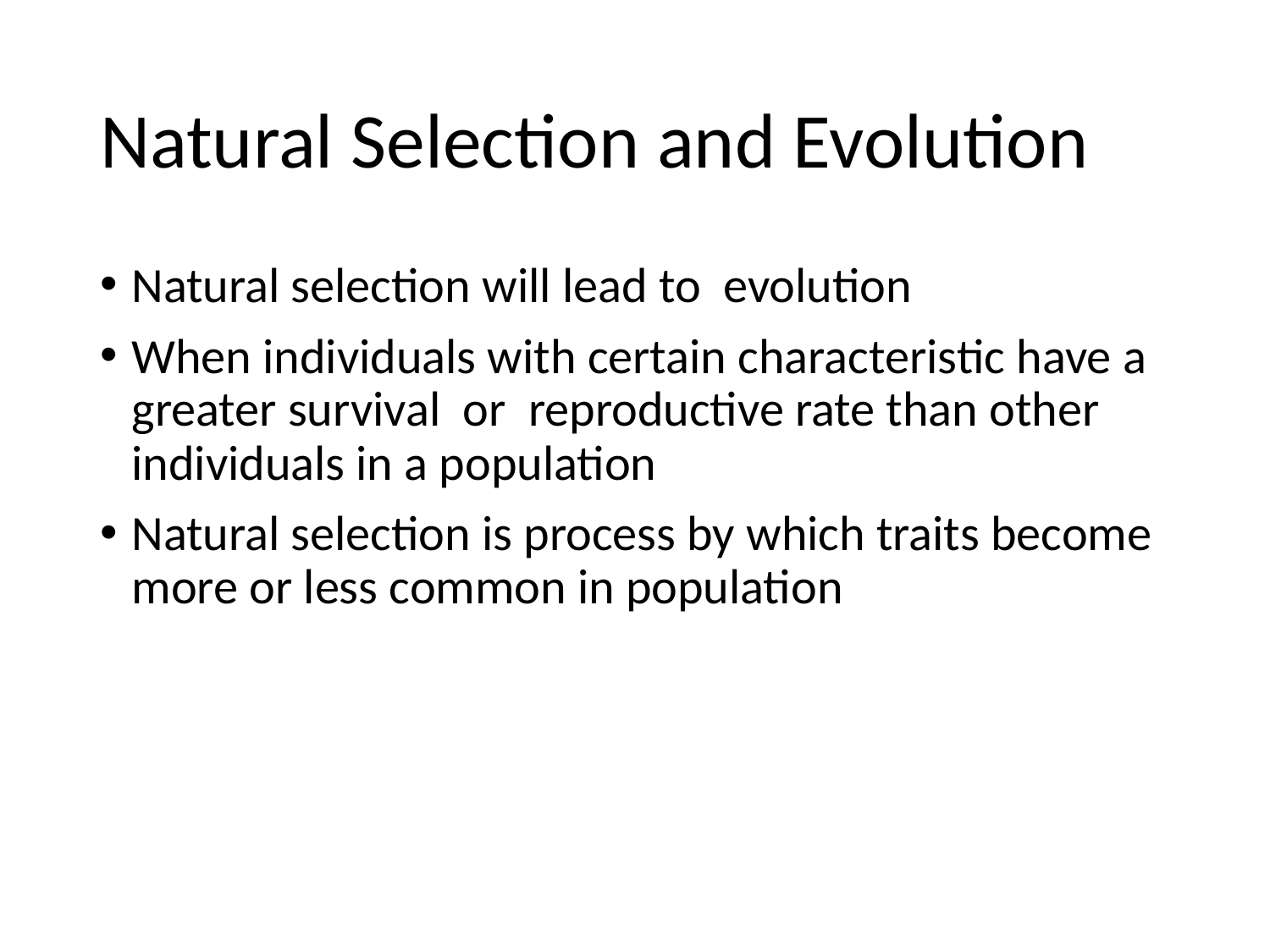

# Natural Selection and Evolution
Natural selection will lead to  evolution
When individuals with certain characteristic have a greater survival  or  reproductive rate than other individuals in a population
Natural selection is process by which traits become more or less common in population